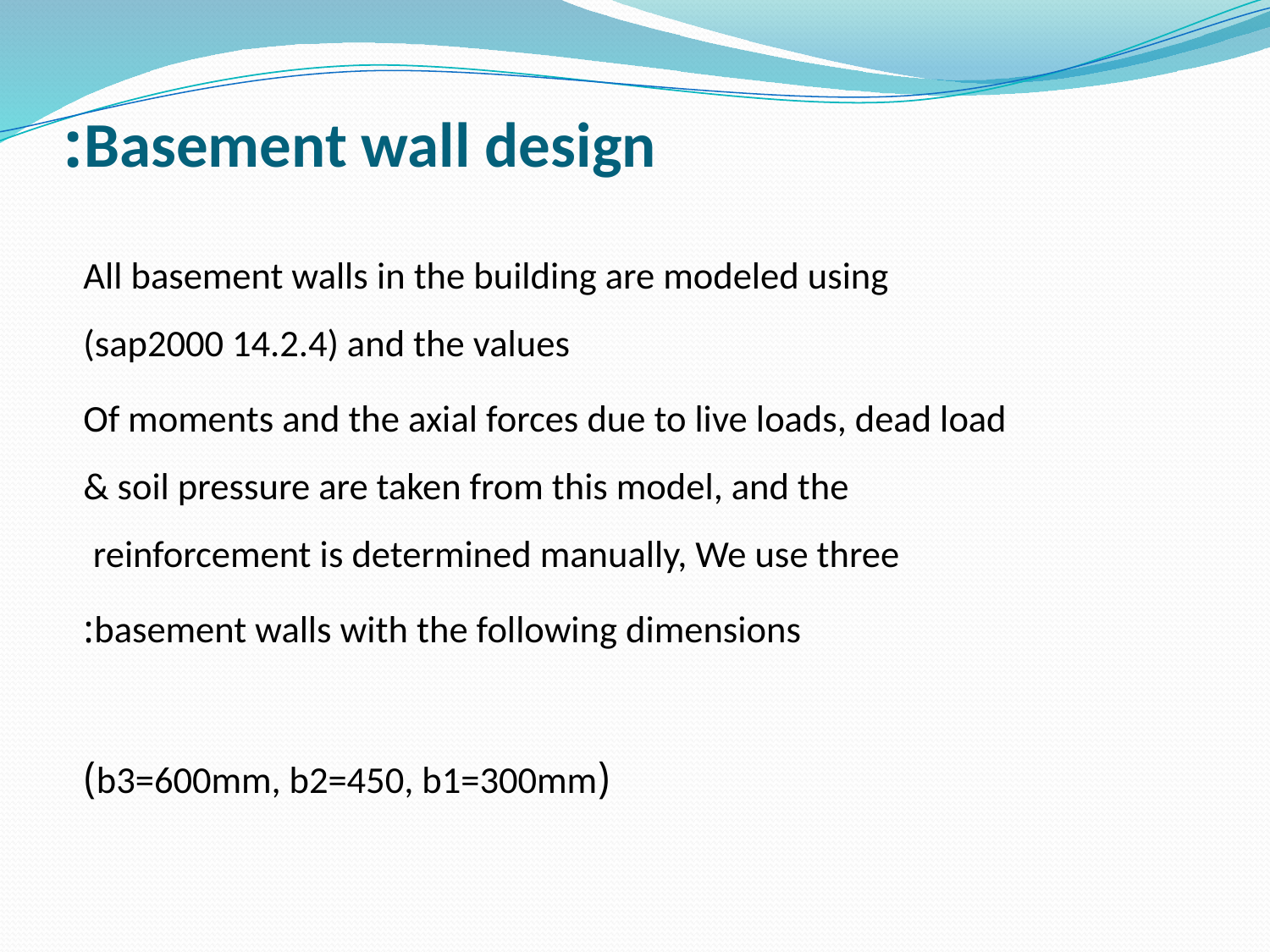

# Basement wall design:
All basement walls in the building are modeled using (sap2000 14.2.4) and the values
Of moments and the axial forces due to live loads, dead load & soil pressure are taken from this model, and the reinforcement is determined manually, We use three
basement walls with the following dimensions:

 (b3=600mm, b2=450, b1=300mm)